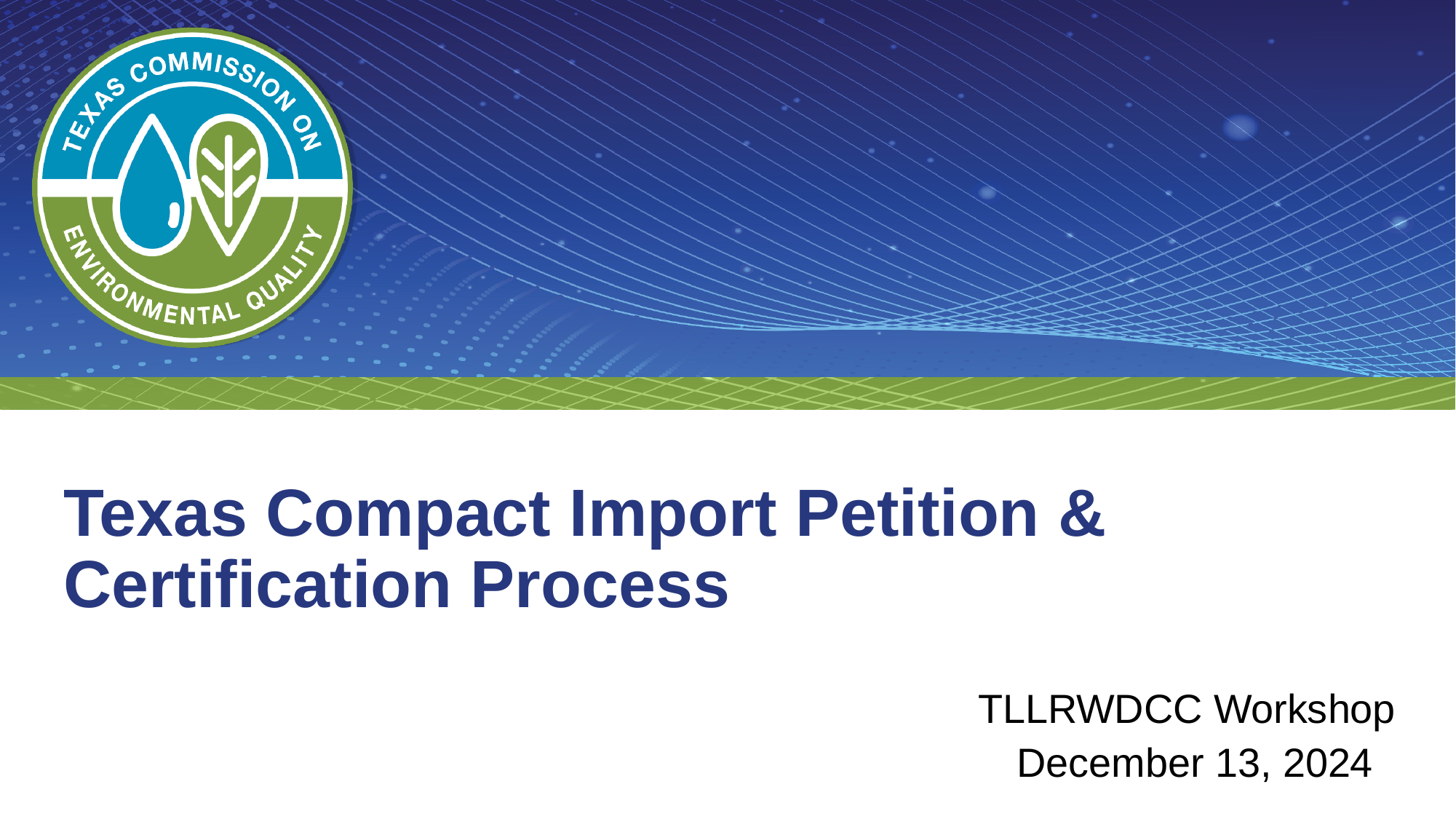

# Texas Compact Import Petition & Certification Process
TLLRWDCC Workshop
December 13, 2024